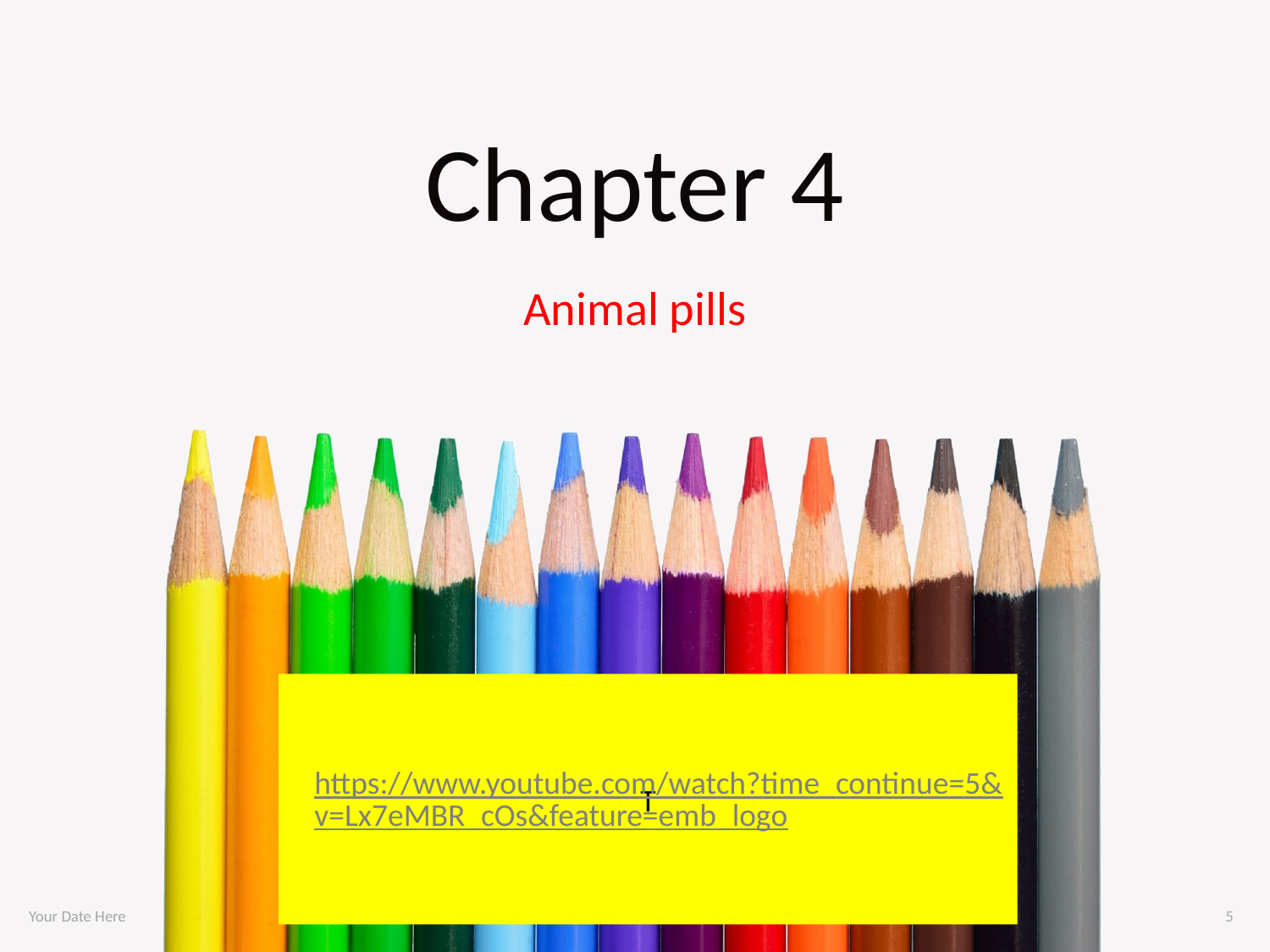

# Chapter 4
Animal pills
T
https://www.youtube.com/watch?time_continue=5&v=Lx7eMBR_cOs&feature=emb_logo
Your Date Here
5